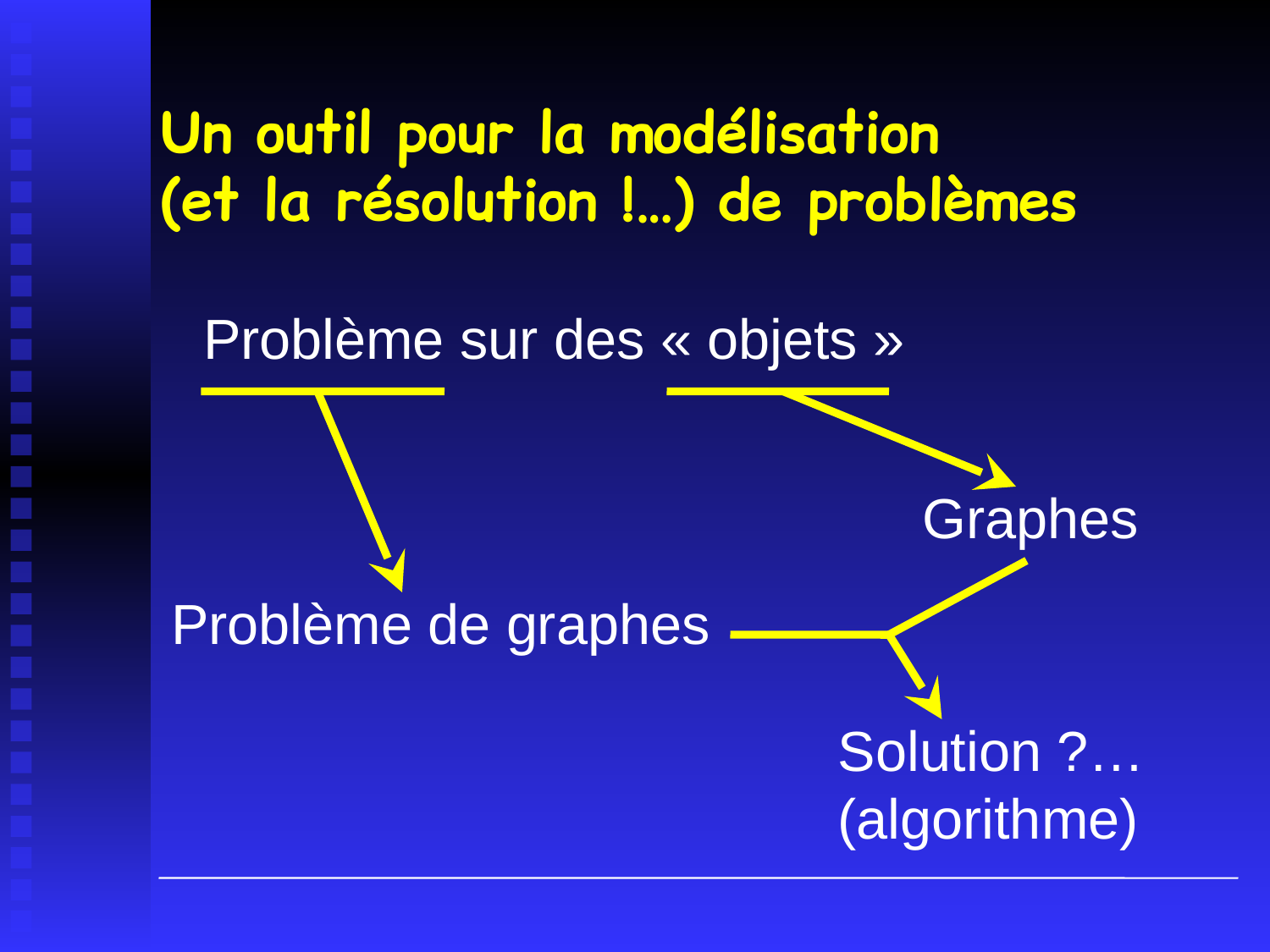

# Un outil pour la modélisation (et la résolution !…) de problèmes
Problème sur des « objets »

Problème de graphes

Graphes

Solution ?…
(algorithme)